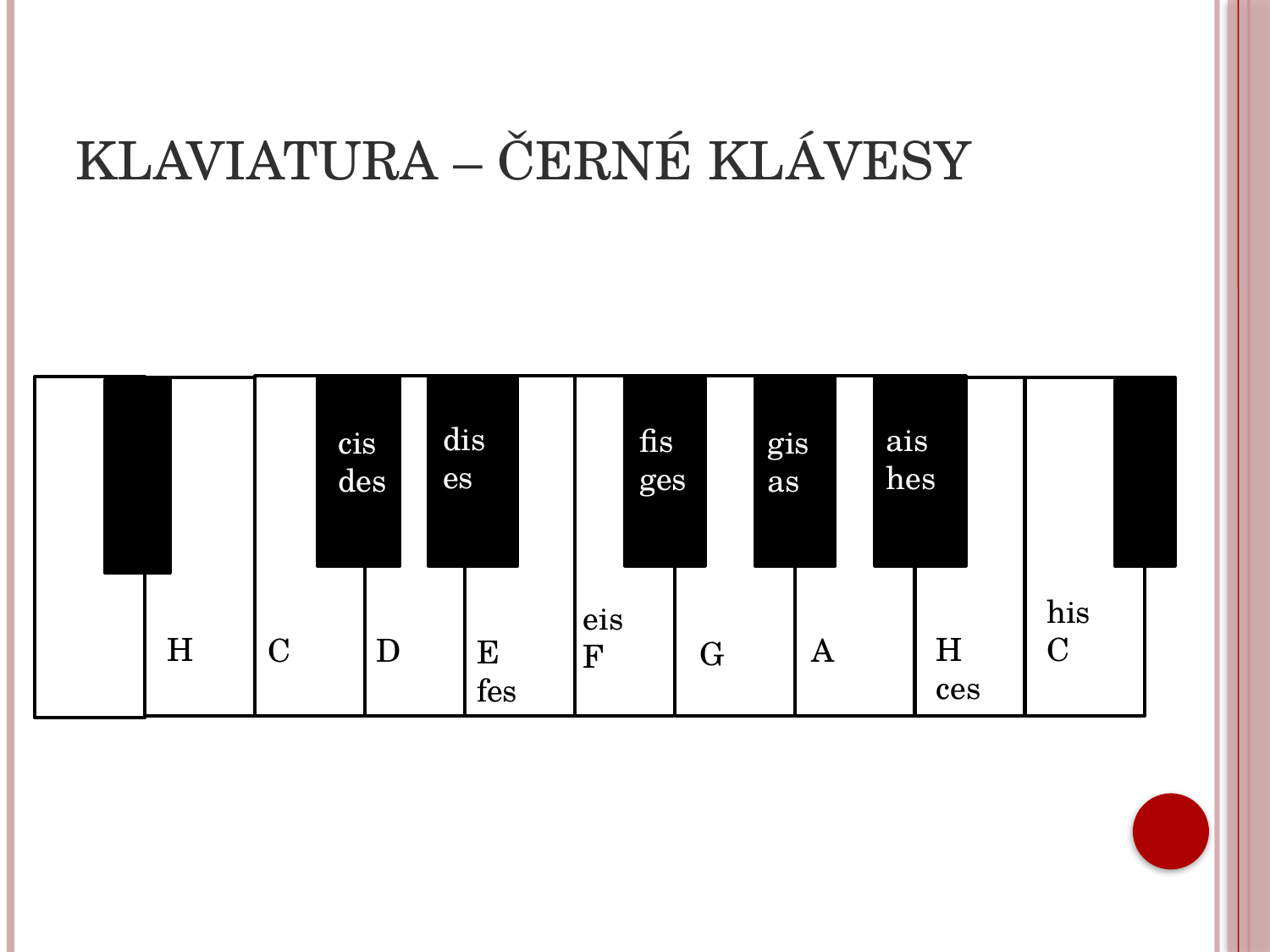

# Klaviatura – černé klávesy

c

fis
ges

cis
des

dis
es

ais
hes

gis
as

H

H
ces

his
C

C

D

A

E
fes

G

eis
F